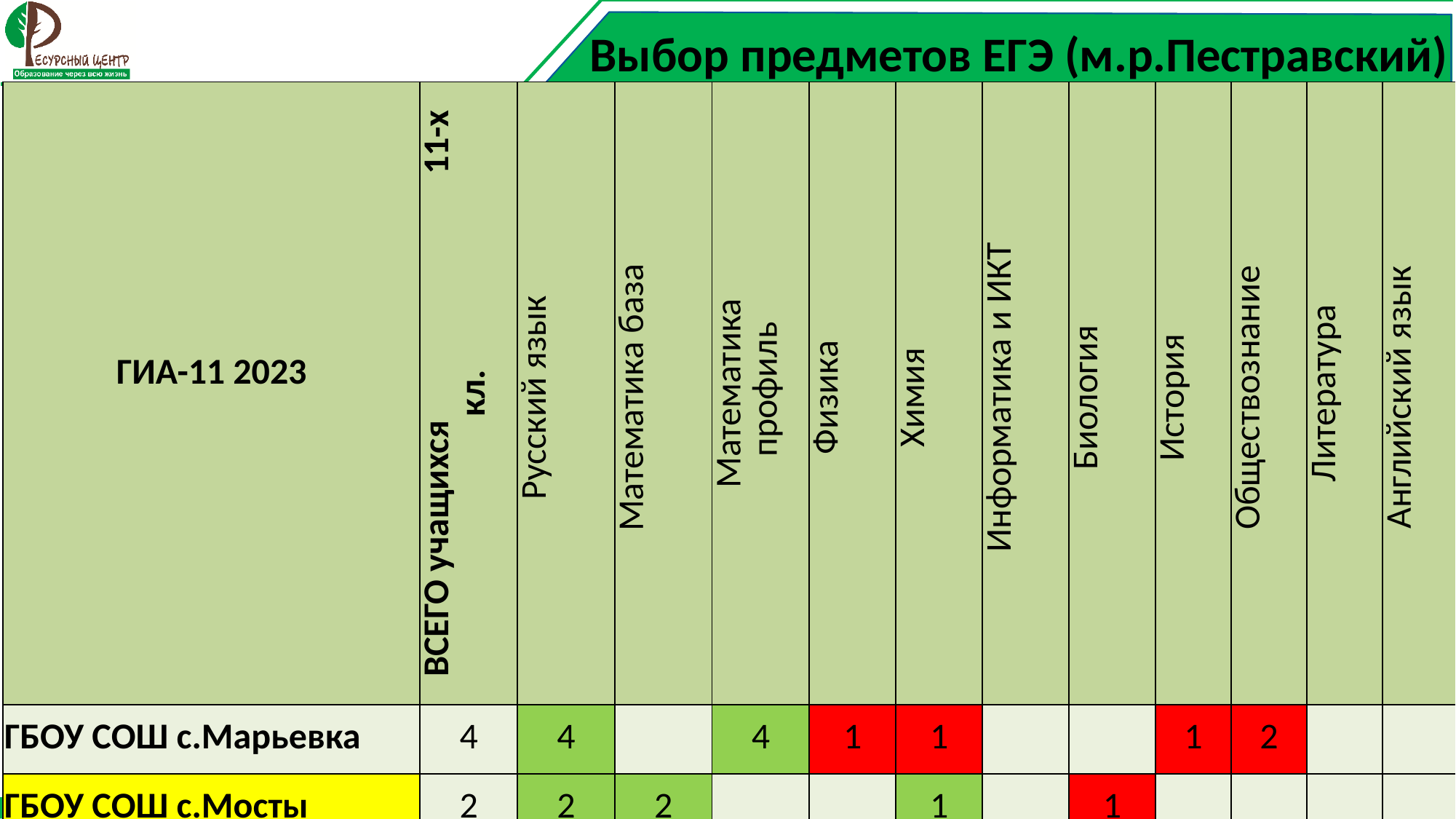

# Выбор предметов ЕГЭ (м.р.Пестравский)
| ГИА-11 2023 | ВСЕГО учащихся 11-х кл. | Русский язык | Математика база | Математика  профиль | Физика | Химия | Информатика и ИКТ | Биология | История | Обществознание | Литература | Английский язык |
| --- | --- | --- | --- | --- | --- | --- | --- | --- | --- | --- | --- | --- |
| ГБОУ СОШ с.Марьевка | 4 | 4 |  | 4 | 1 | 1 |  |  | 1 | 2 |  |  |
| ГБОУ СОШ с.Мосты | 2 | 2 | 2 |  |  | 1 |  | 1 |  |  |  |  |
| ГБОУ СОШ с.Падовка | 4 | 4 | 2 | 2 | 1 |  |  |  |  | 2 | 1 |  |
| ГБОУ СОШ с.Пестравка | 19 | 19 | 9 | 10 | 2 | 2 | 7 | 2 | 6 | 9 |  | 2 |
| ГБОУ СОШ с.Тепловка | 2 | 2 | 2 |  |  |  |  |  |  |  |  |  |
| м.р.Пестравский | 31 | 31 | 15 | 16 | 4 | 4 | 7 | 4 | 7 | 13 | 1 | 2 |